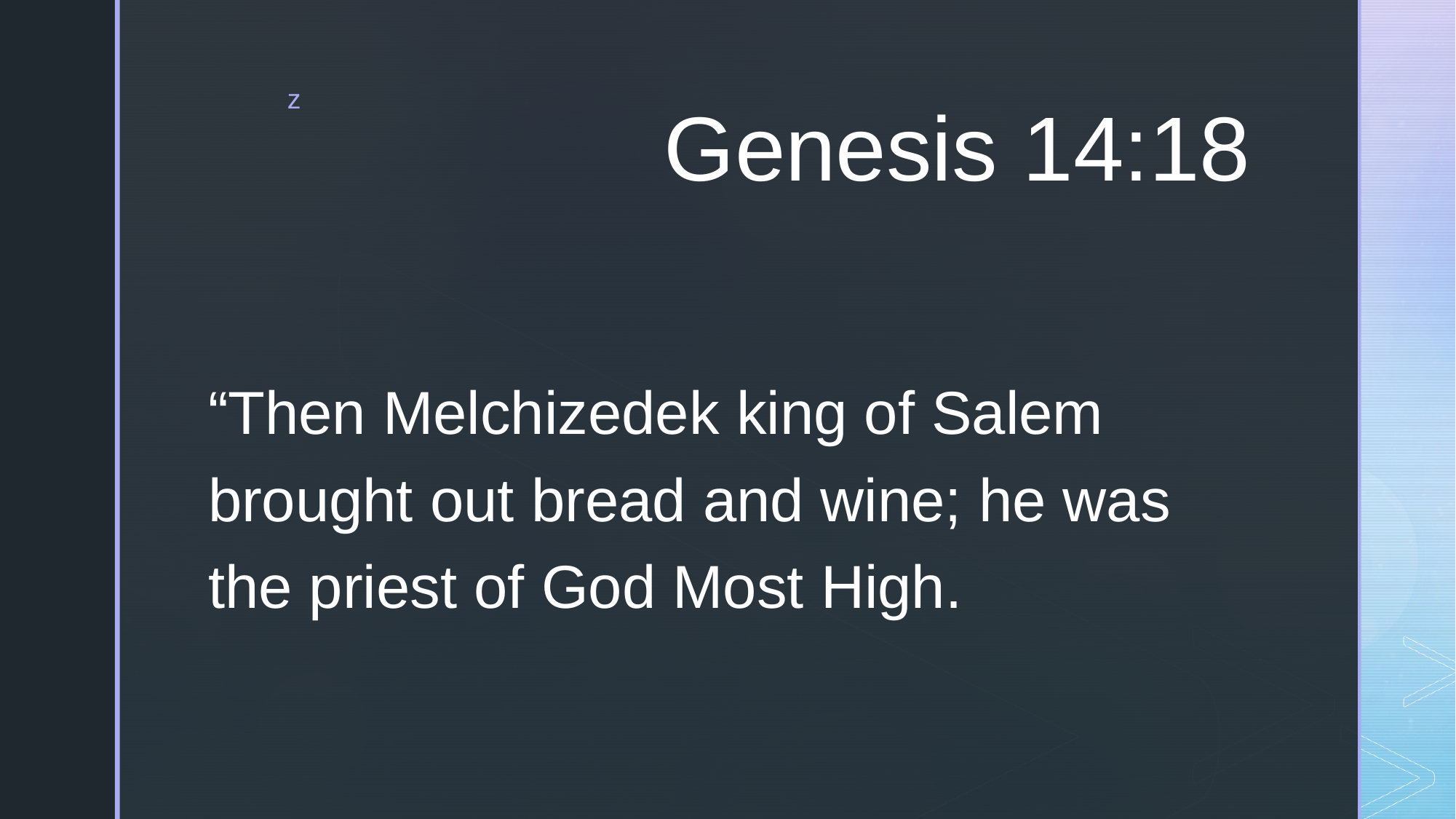

# Genesis 14:18

“Then Melchizedek king of Salem brought out bread and wine; he was the priest of God Most High.